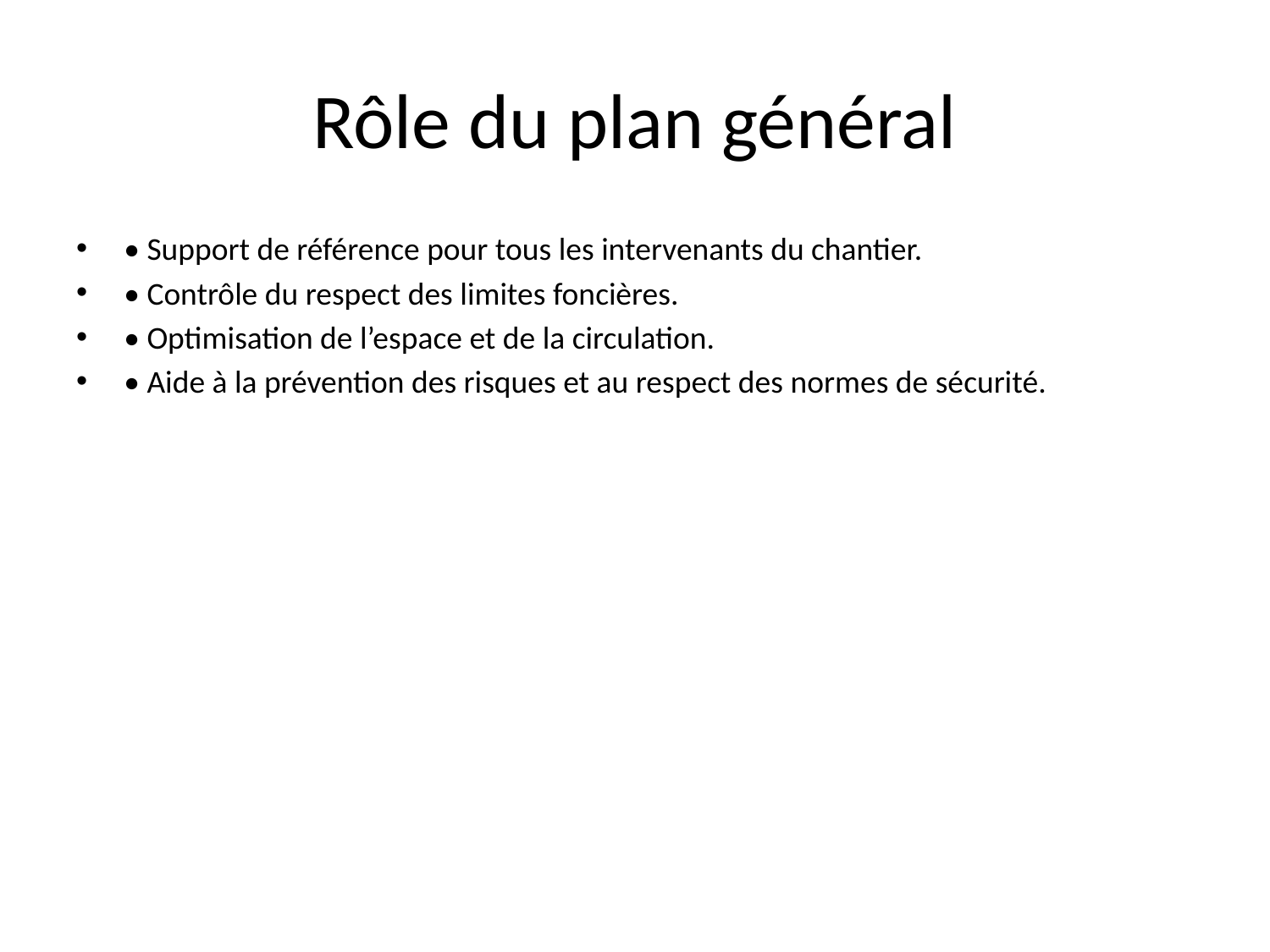

# Rôle du plan général
• Support de référence pour tous les intervenants du chantier.
• Contrôle du respect des limites foncières.
• Optimisation de l’espace et de la circulation.
• Aide à la prévention des risques et au respect des normes de sécurité.